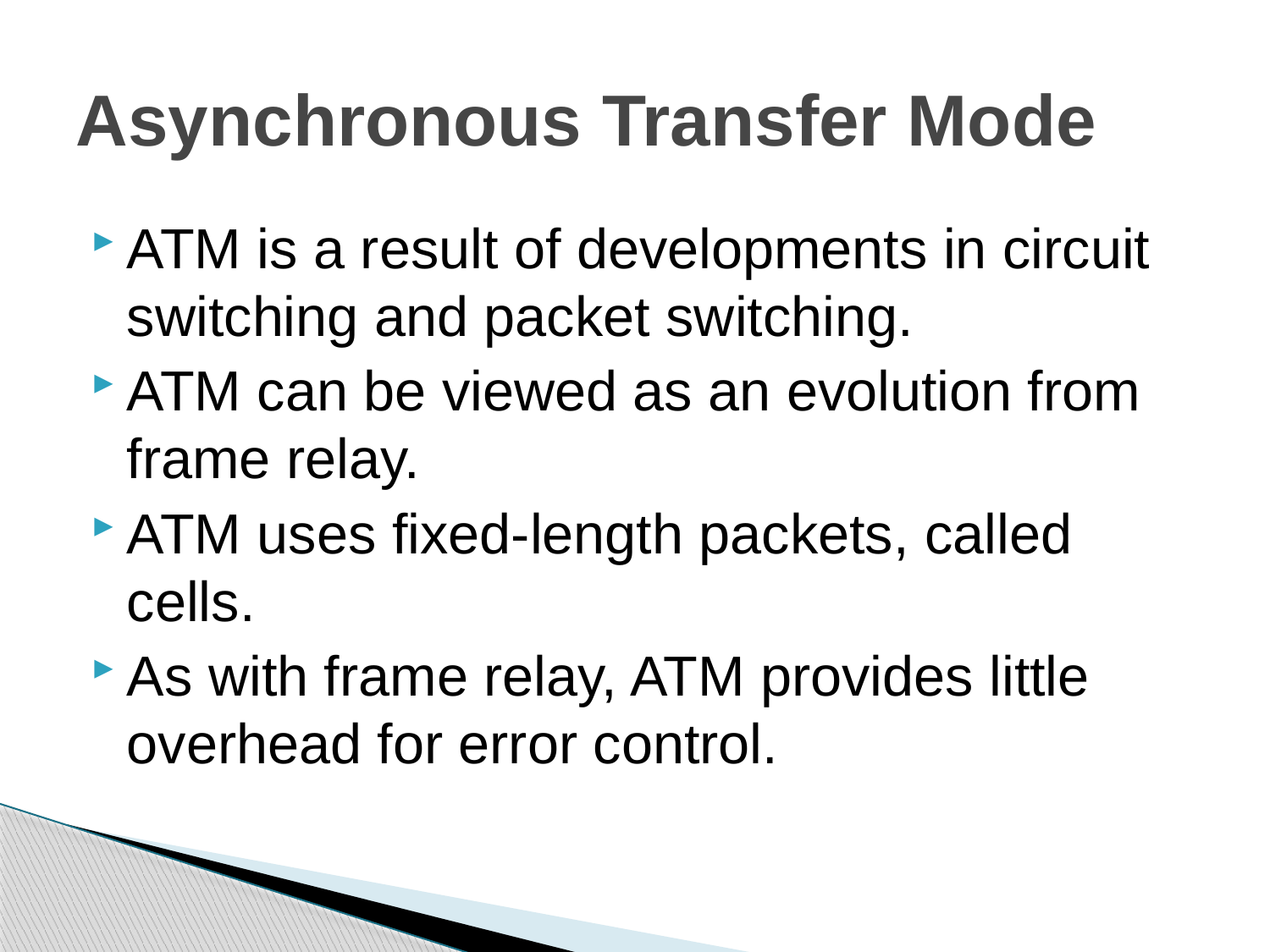

# Asynchronous Transfer Mode
ATM is a result of developments in circuit switching and packet switching.
ATM can be viewed as an evolution from frame relay.
ATM uses fixed-length packets, called cells.
As with frame relay, ATM provides little overhead for error control.